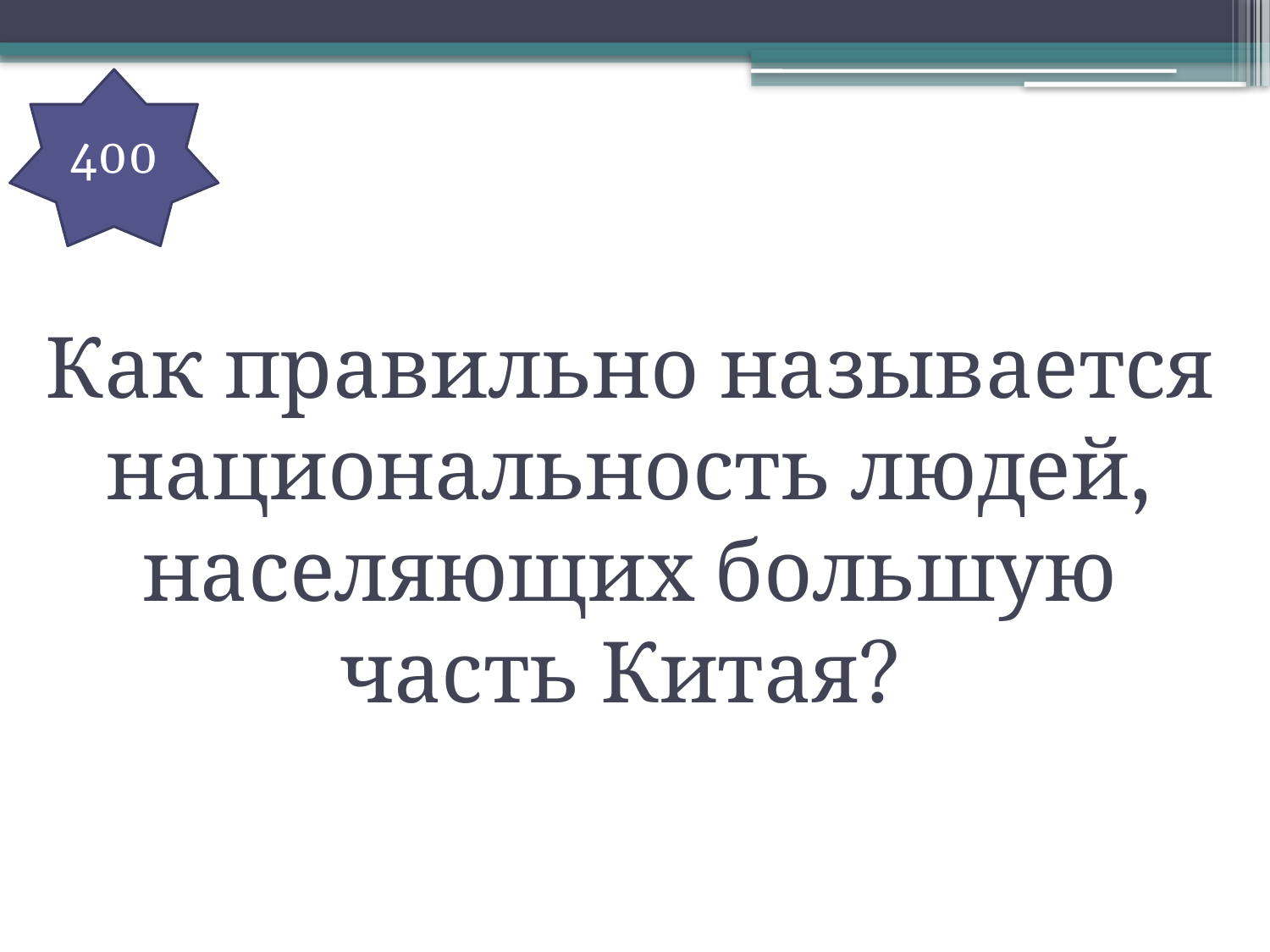

400
Как правильно называется национальность людей, населяющих большую часть Китая?